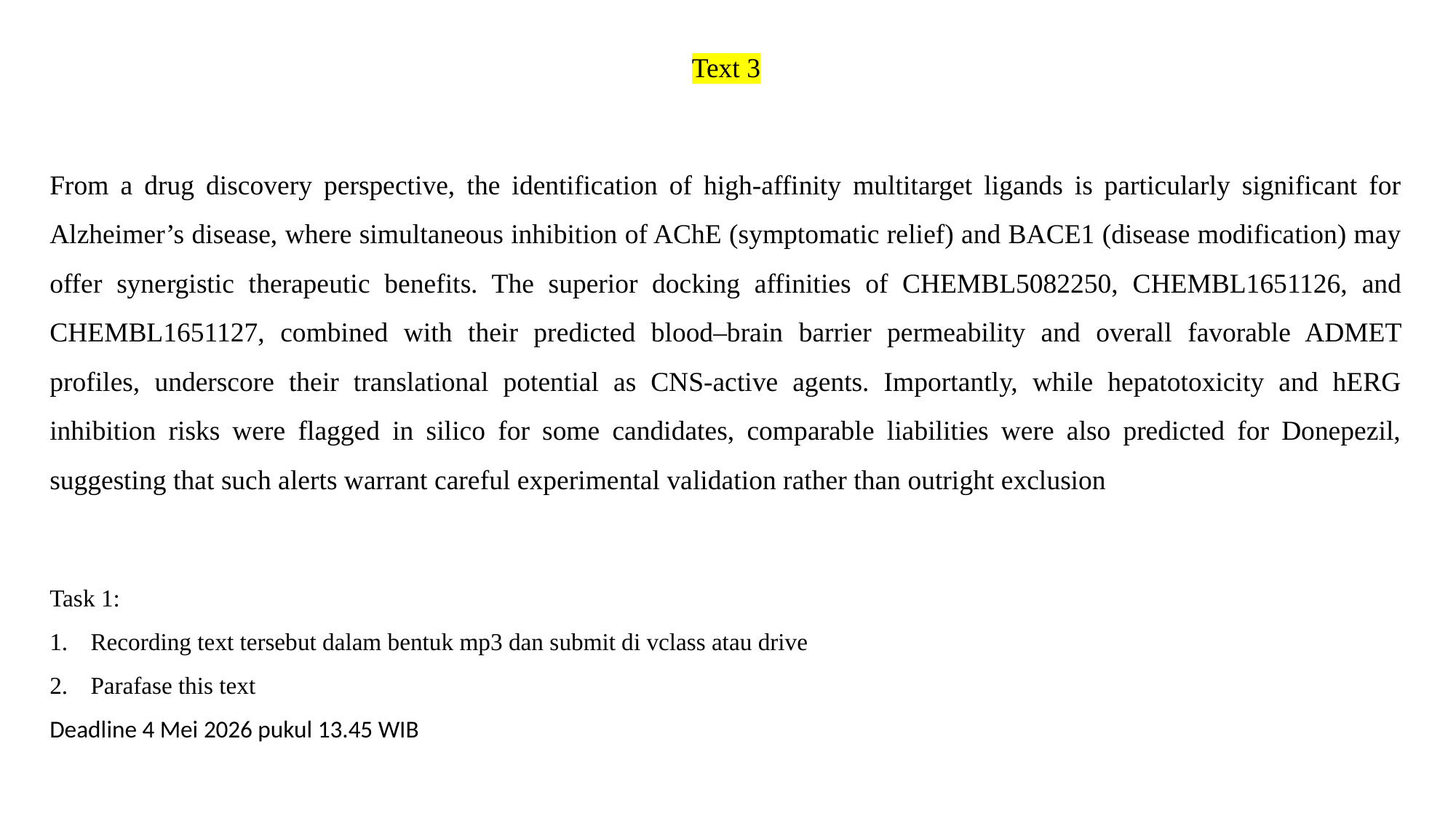

Text 3

From a drug discovery perspective, the identification of high-affinity multitarget ligands is particularly significant for Alzheimer’s disease, where simultaneous inhibition of AChE (symptomatic relief) and BACE1 (disease modification) may offer synergistic therapeutic benefits. The superior docking affinities of CHEMBL5082250, CHEMBL1651126, and CHEMBL1651127, combined with their predicted blood–brain barrier permeability and overall favorable ADMET profiles, underscore their translational potential as CNS-active agents. Importantly, while hepatotoxicity and hERG inhibition risks were flagged in silico for some candidates, comparable liabilities were also predicted for Donepezil, suggesting that such alerts warrant careful experimental validation rather than outright exclusion

Task 1:
Recording text tersebut dalam bentuk mp3 dan submit di vclass atau drive
Parafase this text
Deadline 4 Mei 2026 pukul 13.45 WIB